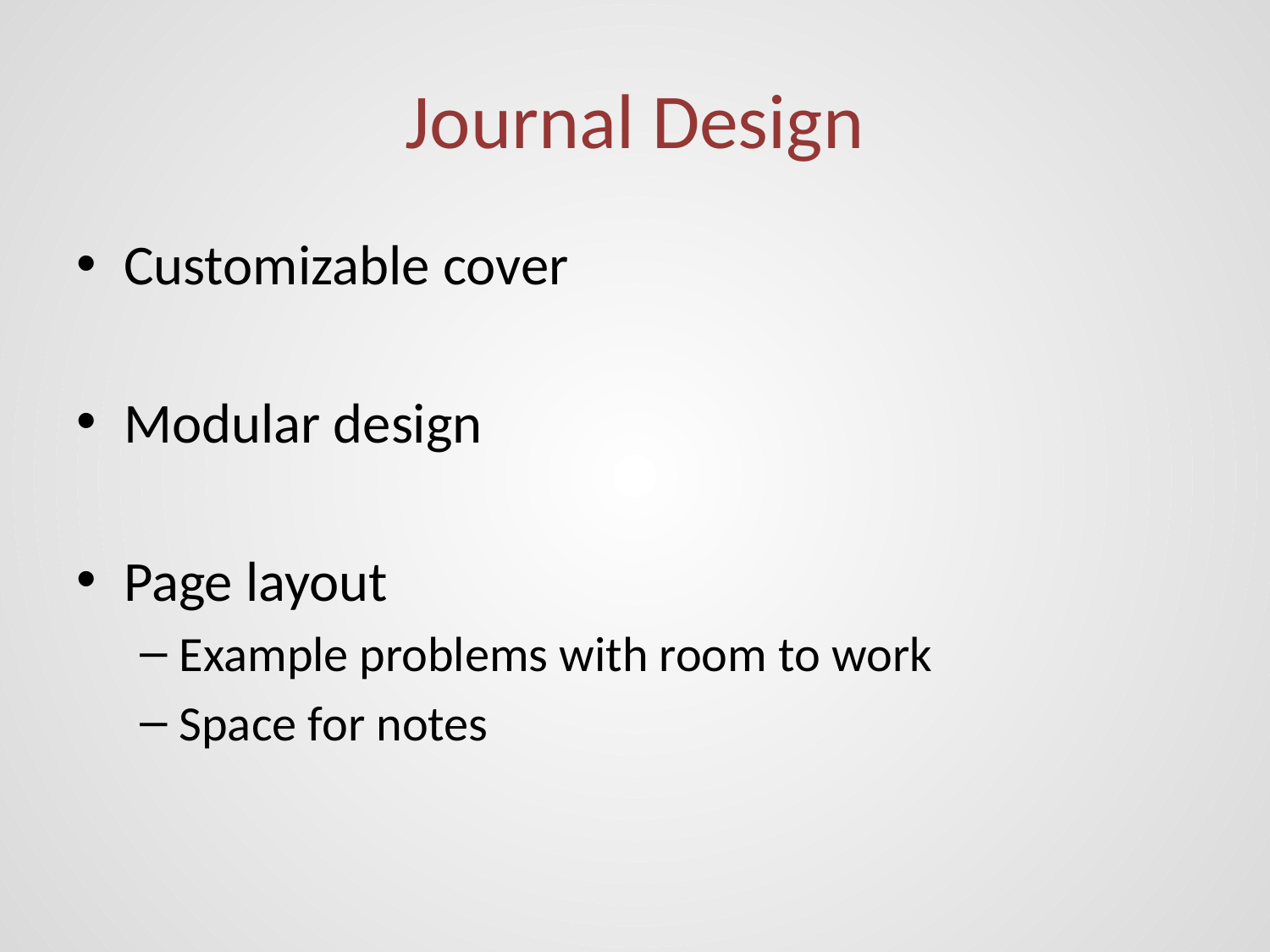

# Journal Design
Customizable cover

Modular design

Page layout
Example problems with room to work
Space for notes